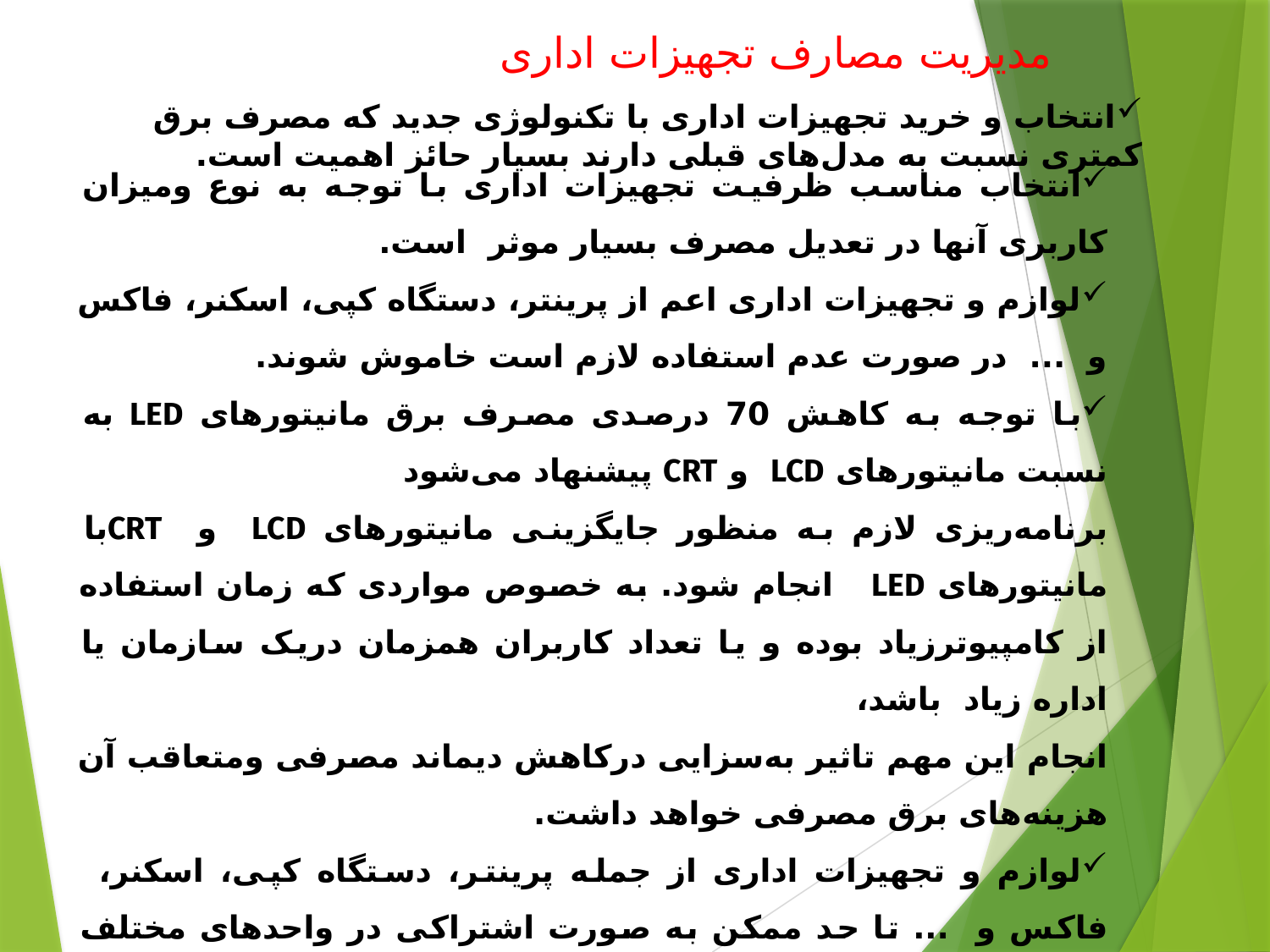

مدیریت مصارف تجهیزات اداری
انتخاب و خرید تجهیزات اداری با تکنولوژی جدید که مصرف برق کمتری نسبت به مدل‌های قبلی دارند بسیار حائز اهمیت است.
انتخاب مناسب ظرفیت تجهیزات اداری با توجه به نوع ومیزان کاربری آنها در تعدیل مصرف بسیار موثر  است.
لوازم و تجهیزات اداری اعم از پرینتر، دستگاه کپی، اسکنر، فاکس و  ...  در صورت عدم استفاده لازم است خاموش شوند.
با توجه به کاهش 70 درصدی مصرف برق مانیتورهای LED به نسبت مانیتورهای LCD  و CRT پیشنهاد می‌شود
برنامه‌ریزی لازم به منظور جایگزینی مانیتورهای LCD  و  CRTبا مانیتورهای LED   انجام شود. به خصوص مواردی که زمان استفاده از کامپیوترزیاد بوده و یا تعداد کاربران همزمان دریک سازمان یا اداره زیاد  باشد،
انجام این مهم تاثیر به‌سزایی درکاهش دیماند مصرفی ومتعاقب آن هزینه‌های برق مصرفی خواهد داشت.
لوازم و تجهیزات اداری از جمله پرینتر، دستگاه کپی، اسکنر،  فاکس و  ... تا حد ممکن به صورت اشتراکی در واحدهای مختلف مورد استفاده قرار گیرند.